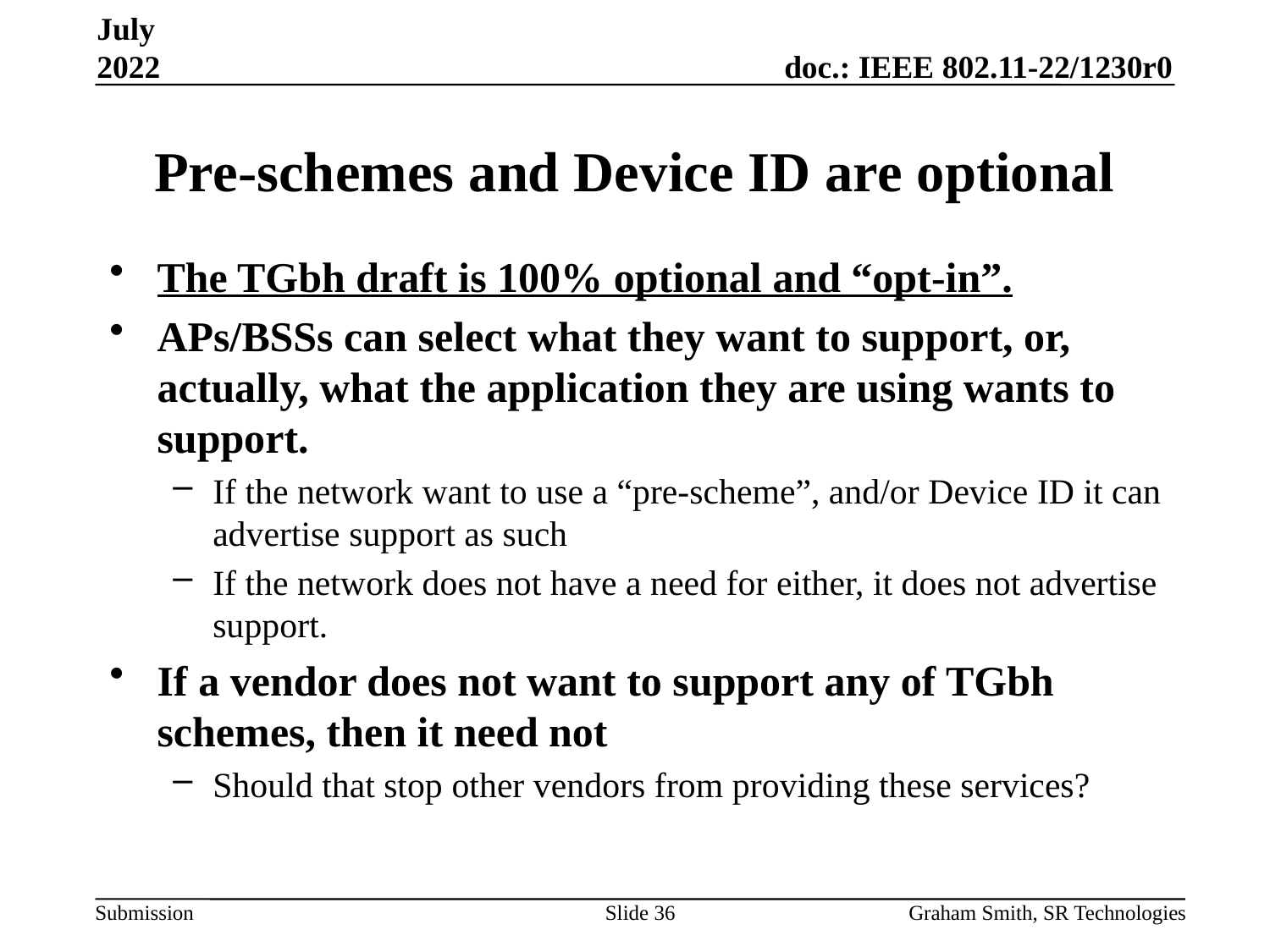

July 2022
# Pre-schemes and Device ID are optional
The TGbh draft is 100% optional and “opt-in”.
APs/BSSs can select what they want to support, or, actually, what the application they are using wants to support.
If the network want to use a “pre-scheme”, and/or Device ID it can advertise support as such
If the network does not have a need for either, it does not advertise support.
If a vendor does not want to support any of TGbh schemes, then it need not
Should that stop other vendors from providing these services?
Slide 36
Graham Smith, SR Technologies